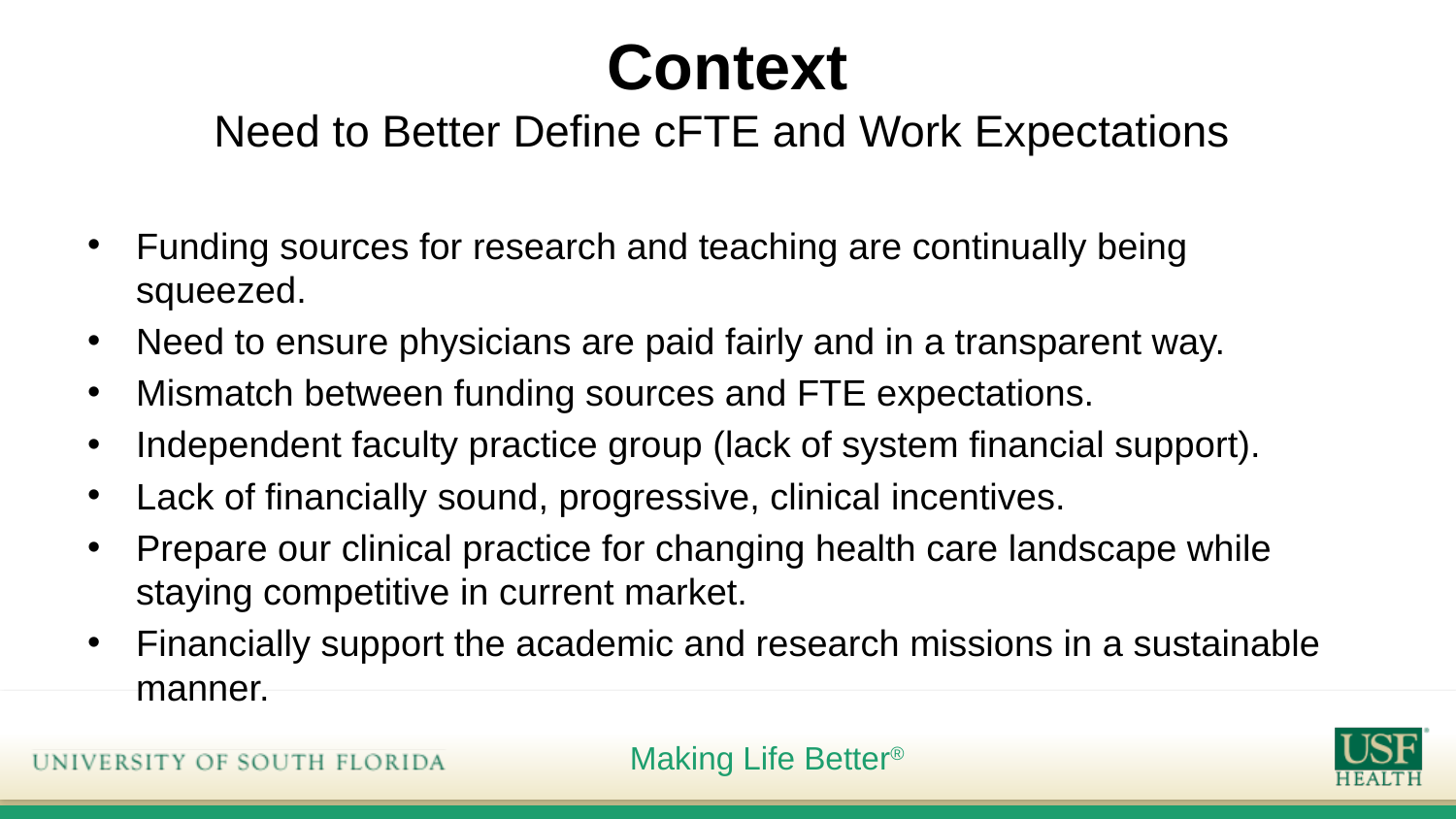

# Context Need to Better Define cFTE and Work Expectations
Funding sources for research and teaching are continually being squeezed.
Need to ensure physicians are paid fairly and in a transparent way.
Mismatch between funding sources and FTE expectations.
Independent faculty practice group (lack of system financial support).
Lack of financially sound, progressive, clinical incentives.
Prepare our clinical practice for changing health care landscape while staying competitive in current market.
Financially support the academic and research missions in a sustainable manner.